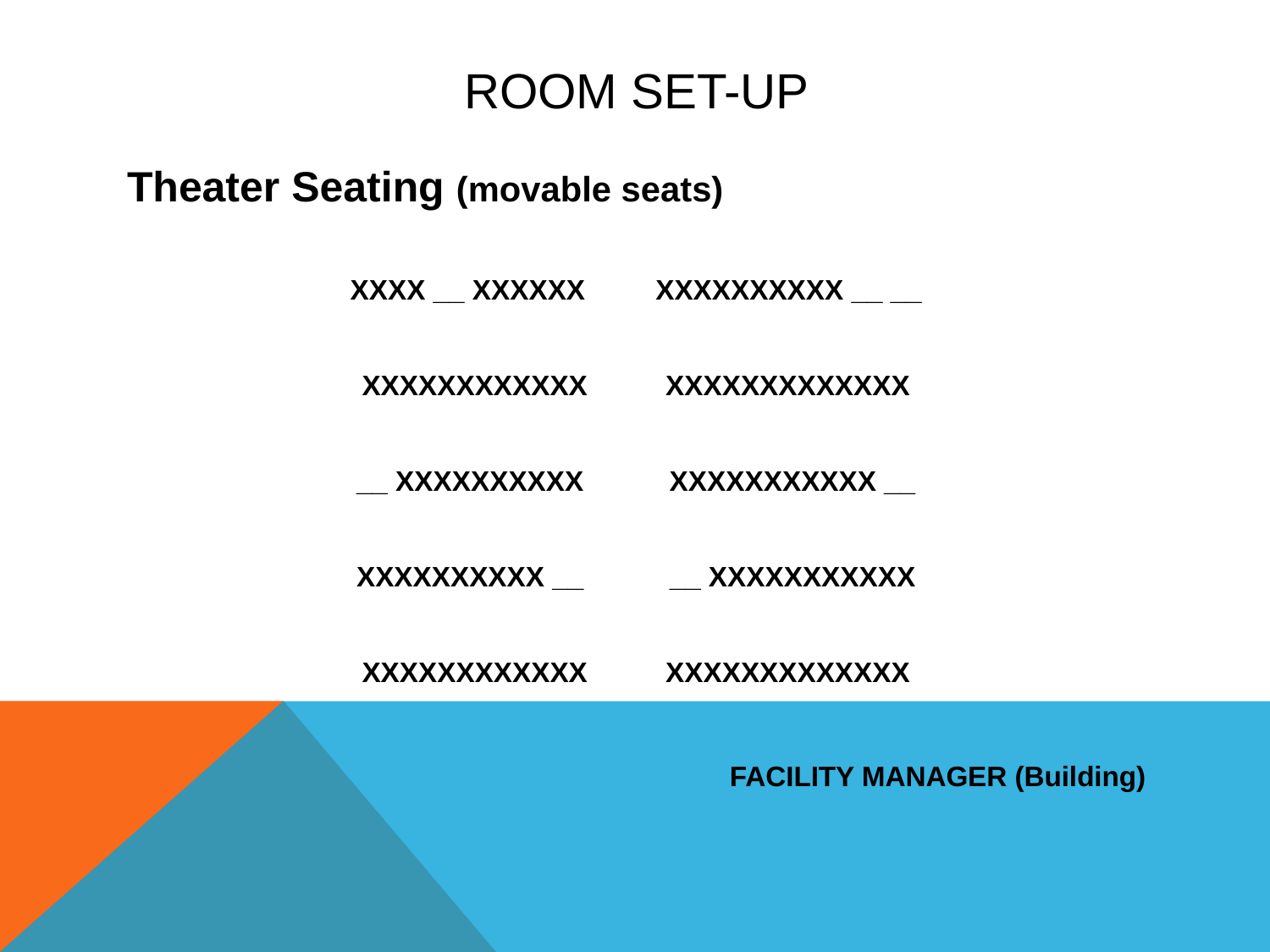

# Room Set-up
Theater Seating (movable seats)

XXXX __ XXXXXX         XXXXXXXXXX __ __

XXXXXXXXXXXX          XXXXXXXXXXXXX

__ XXXXXXXXXX           XXXXXXXXXXX __

XXXXXXXXXX __           __ XXXXXXXXXXX

XXXXXXXXXXXX          XXXXXXXXXXXXX

FACILITY MANAGER (Building)